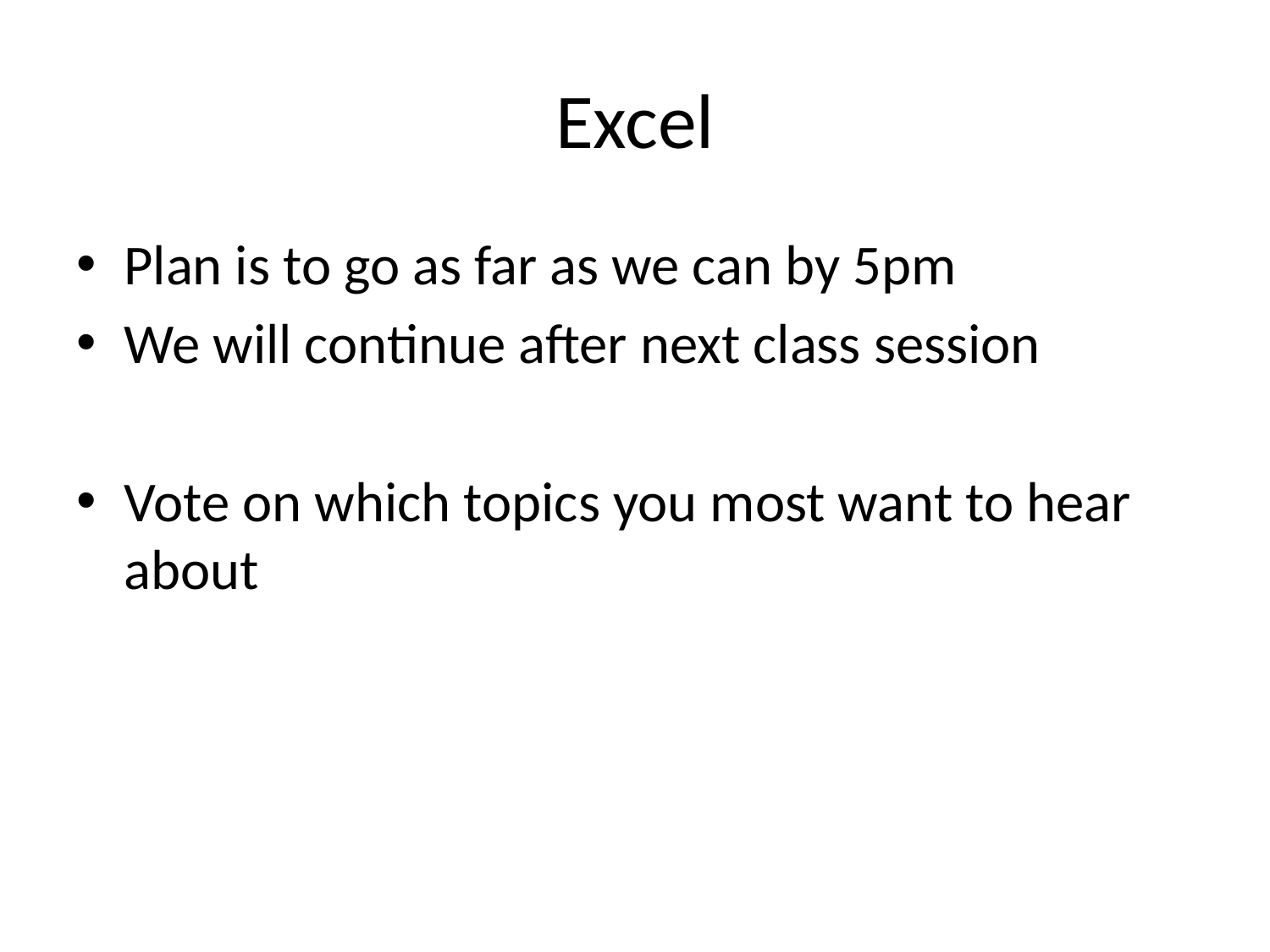

# Excel
Plan is to go as far as we can by 5pm
We will continue after next class session

Vote on which topics you most want to hear about